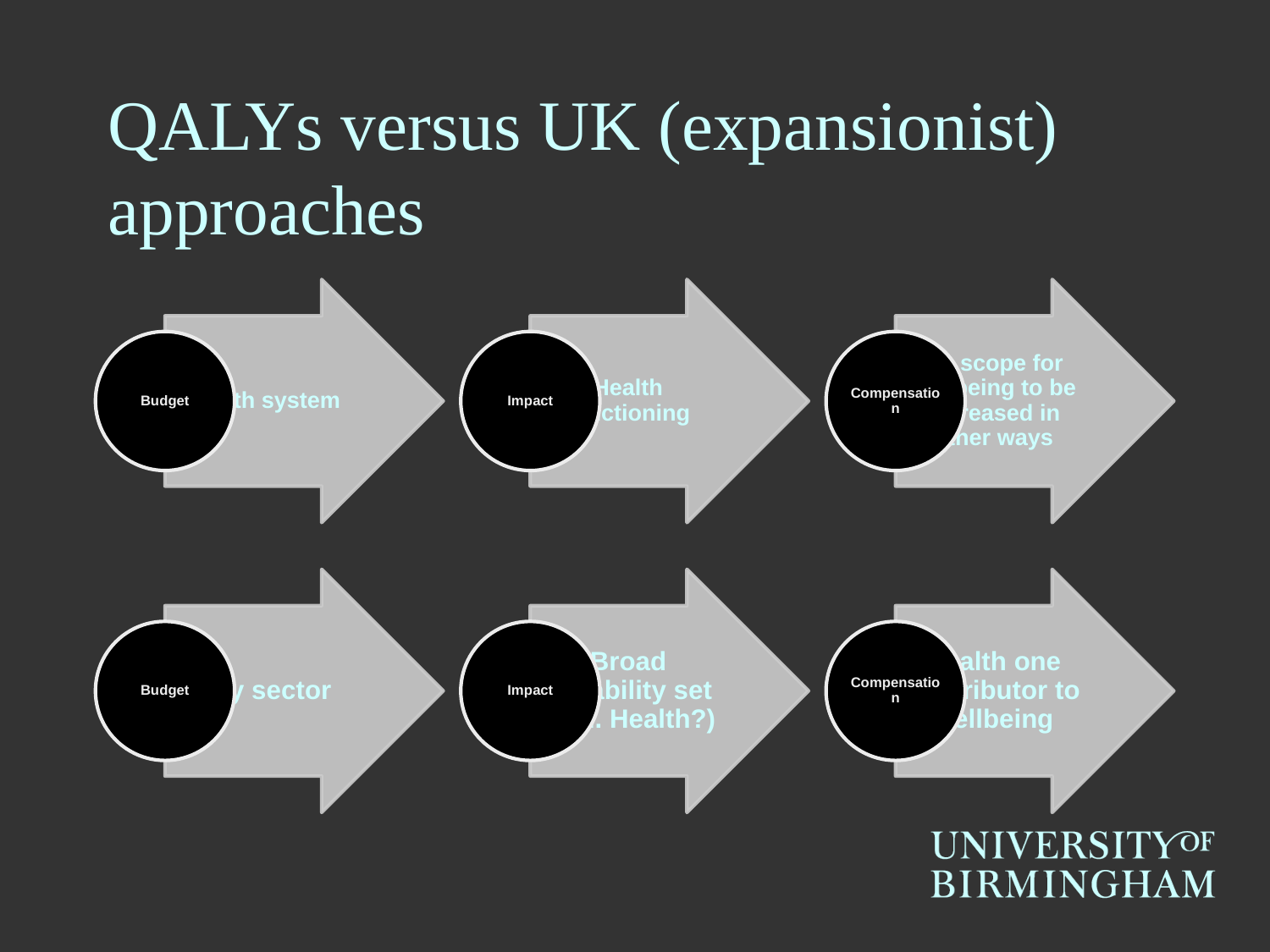

# QALYs versus UK (expansionist) approaches
Health system
Budget
Health functioning
Impact
No scope for wellbeing to be increased in other ways
Compensation
Any sector
Budget
Broad capability set (incl. Health?)
Impact
Health one contributor to wellbeing
Compensation